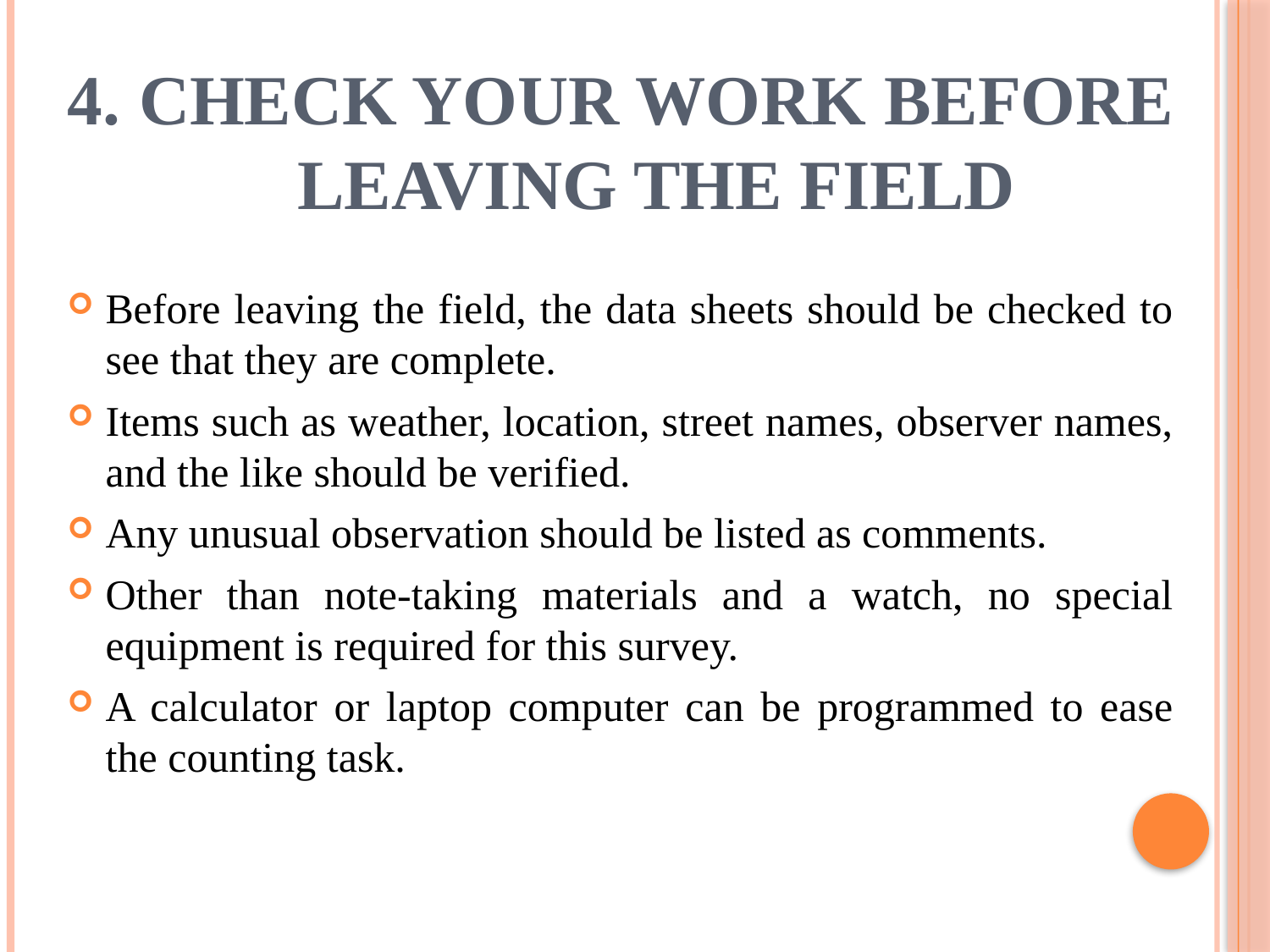

# Check your work before leaving the field
Before leaving the field, the data sheets should be checked to see that they are complete.
Items such as weather, location, street names, observer names, and the like should be verified.
Any unusual observation should be listed as comments.
Other than note-taking materials and a watch, no special equipment is required for this survey.
A calculator or laptop computer can be programmed to ease the counting task.